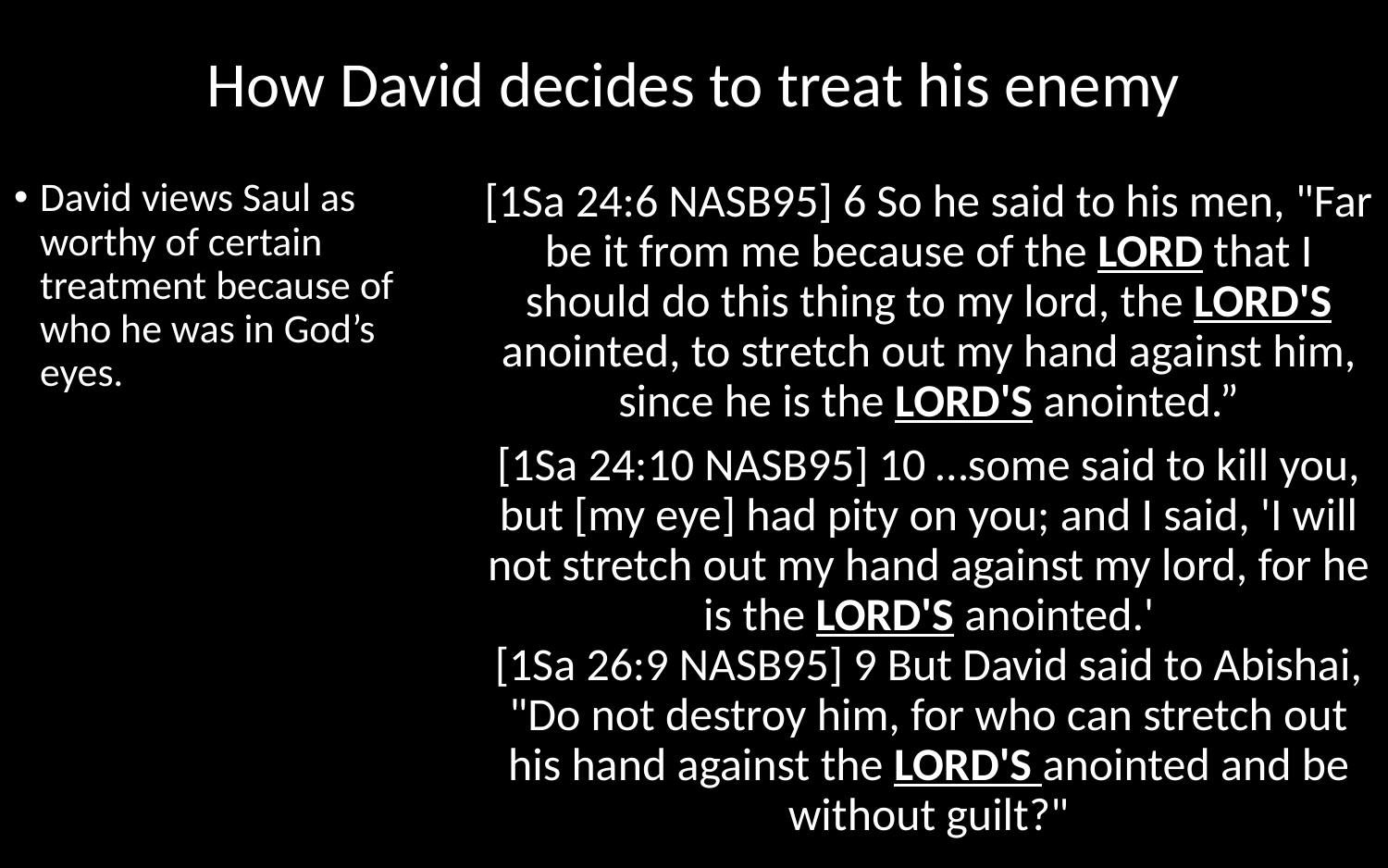

# How David decides to treat his enemy
David views Saul as worthy of certain treatment because of who he was in God’s eyes.
[1Sa 24:6 NASB95] 6 So he said to his men, "Far be it from me because of the LORD that I should do this thing to my lord, the LORD'S anointed, to stretch out my hand against him, since he is the LORD'S anointed.”
[1Sa 24:10 NASB95] 10 …some said to kill you, but [my eye] had pity on you; and I said, 'I will not stretch out my hand against my lord, for he is the LORD'S anointed.'
[1Sa 26:9 NASB95] 9 But David said to Abishai, "Do not destroy him, for who can stretch out his hand against the LORD'S anointed and be without guilt?"